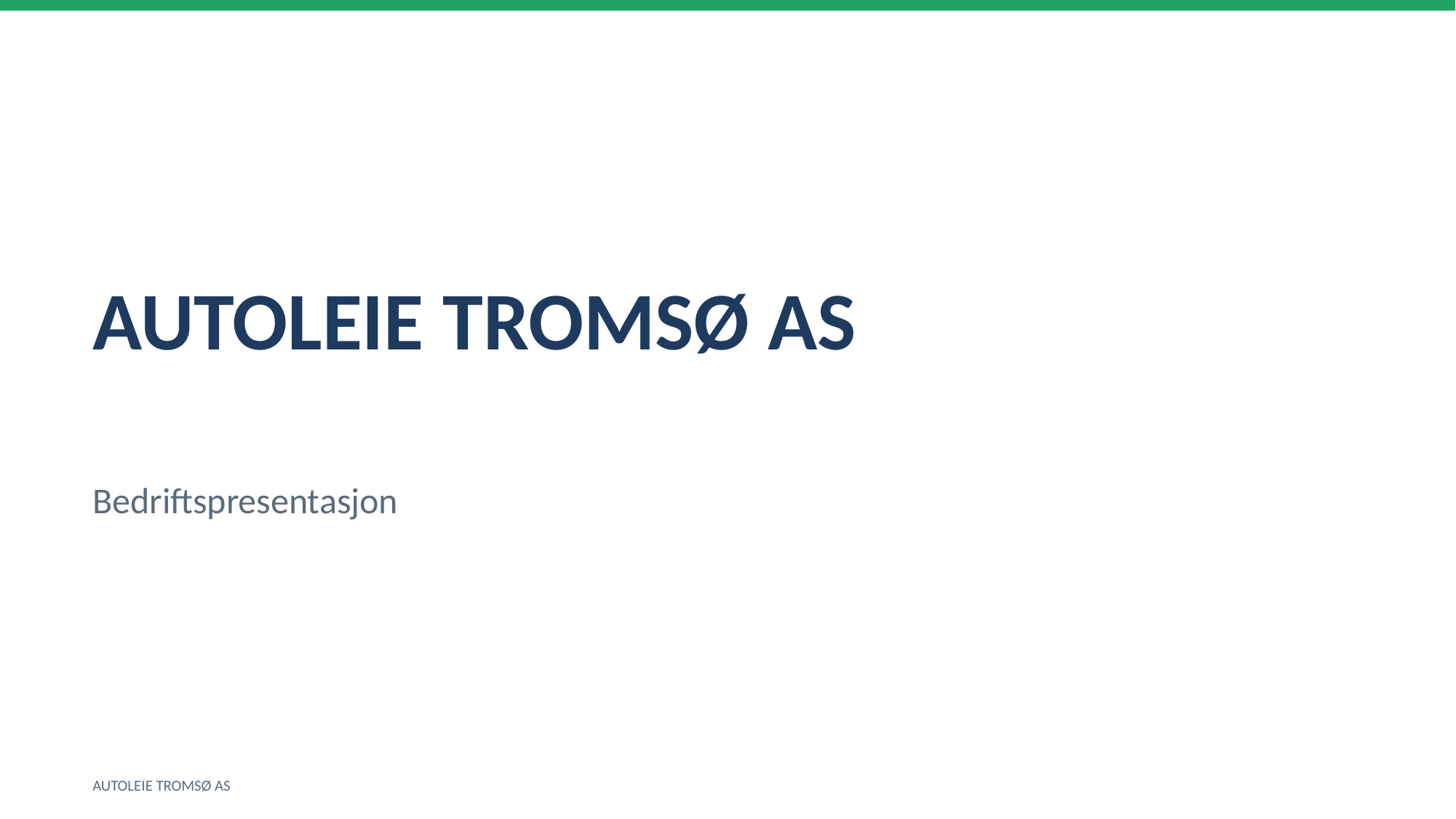

AUTOLEIE TROMSØ AS
Bedriftspresentasjon
AUTOLEIE TROMSØ AS